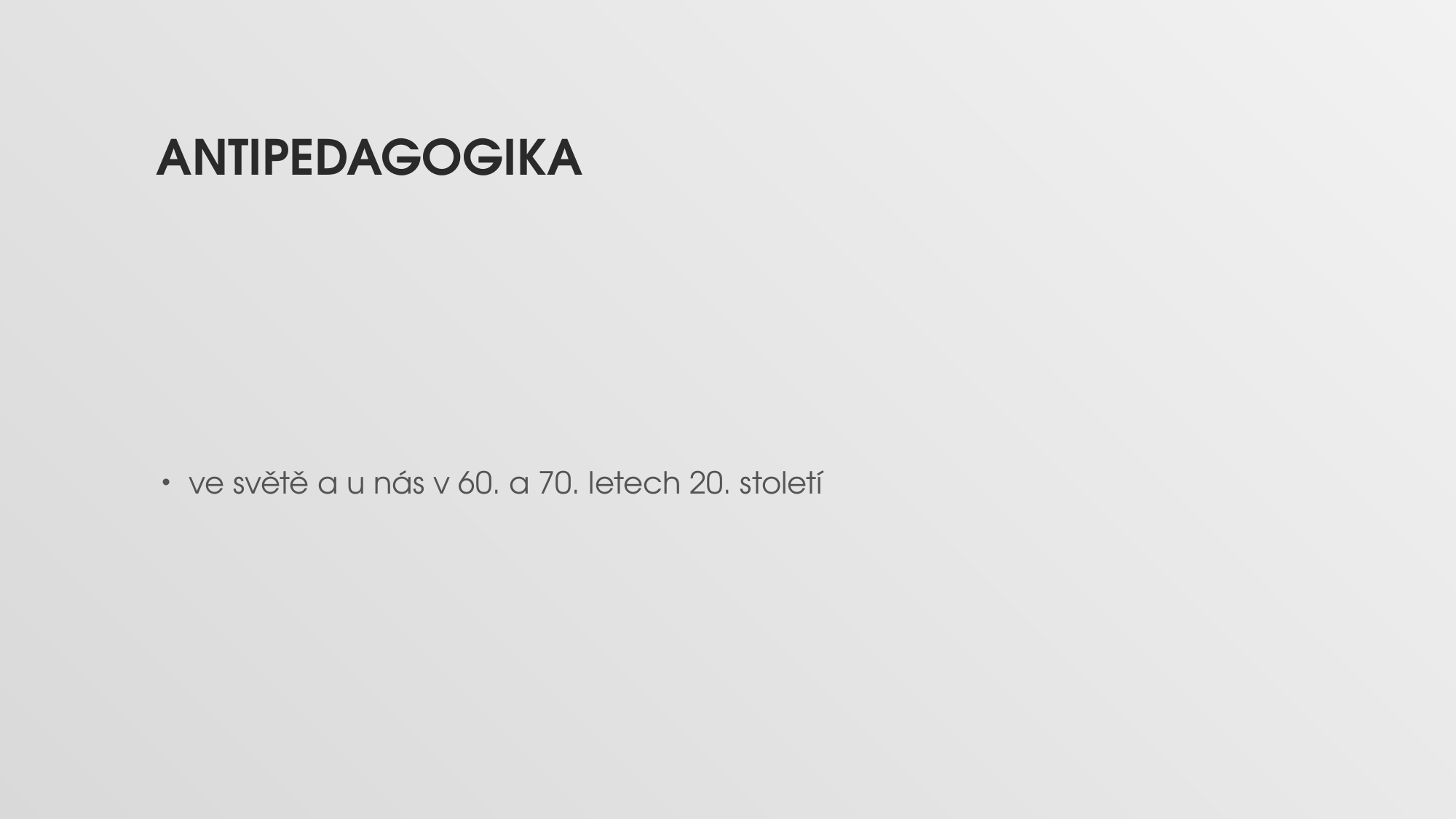

# Antipedagogika

ve světě a u nás v 60. a 70. letech 20. století